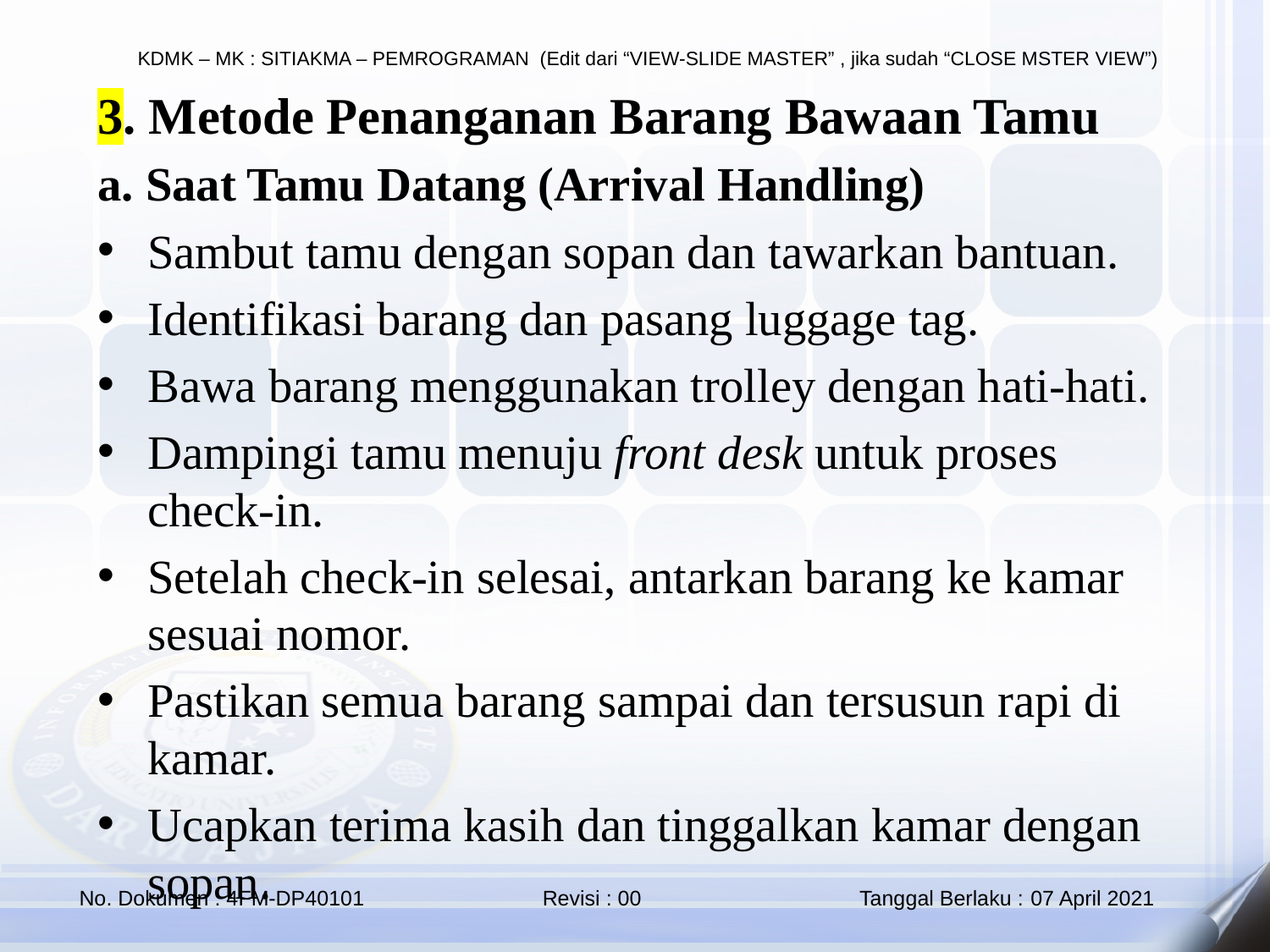

3. Metode Penanganan Barang Bawaan Tamu
a. Saat Tamu Datang (Arrival Handling)
Sambut tamu dengan sopan dan tawarkan bantuan.
Identifikasi barang dan pasang luggage tag.
Bawa barang menggunakan trolley dengan hati-hati.
Dampingi tamu menuju front desk untuk proses check-in.
Setelah check-in selesai, antarkan barang ke kamar sesuai nomor.
Pastikan semua barang sampai dan tersusun rapi di kamar.
Ucapkan terima kasih dan tinggalkan kamar dengan sopan.